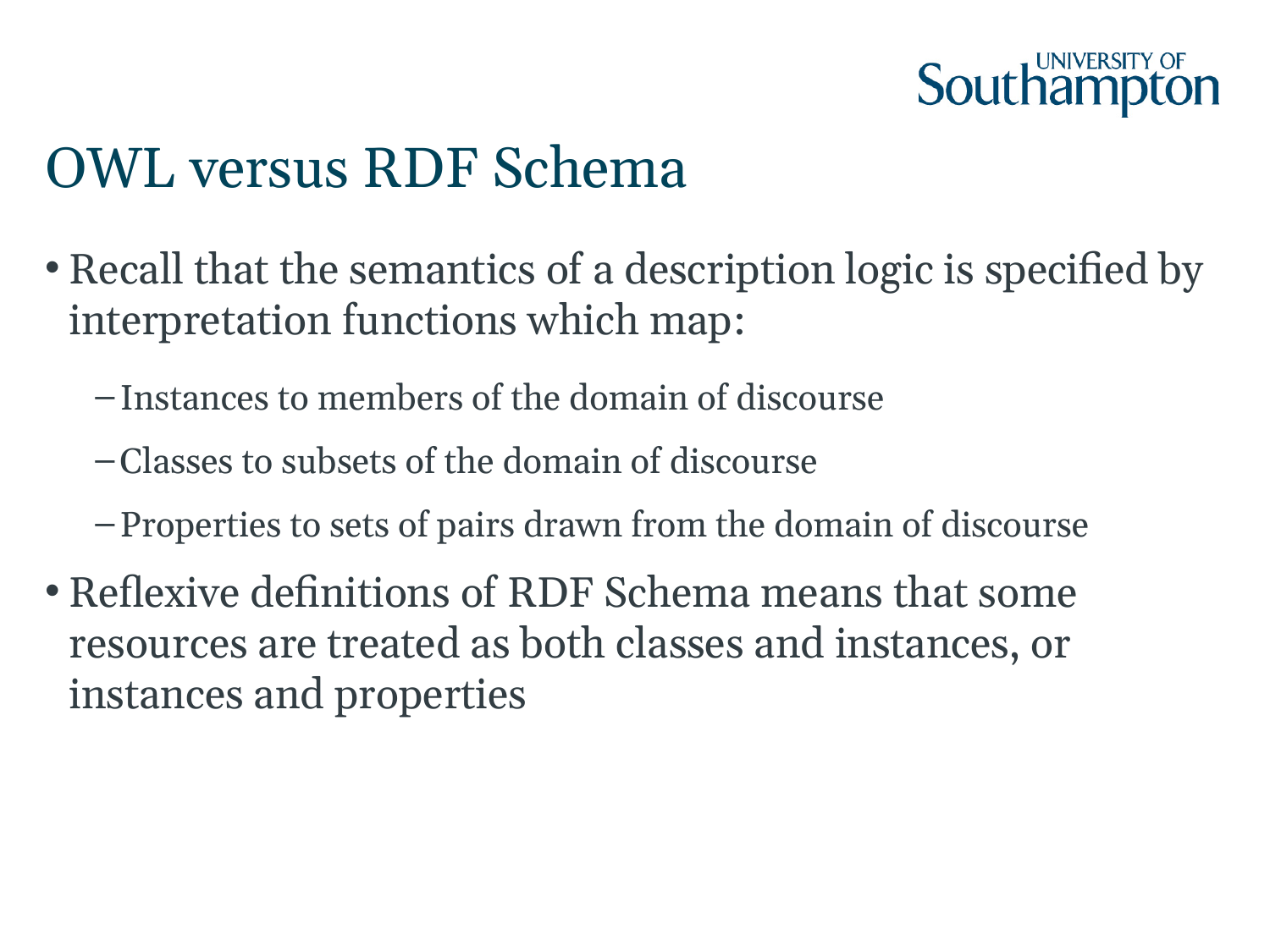

# OWL versus RDF Schema
Recall that the semantics of a description logic is specified by interpretation functions which map:
Instances to members of the domain of discourse
Classes to subsets of the domain of discourse
Properties to sets of pairs drawn from the domain of discourse
Reflexive definitions of RDF Schema means that some resources are treated as both classes and instances, or instances and properties